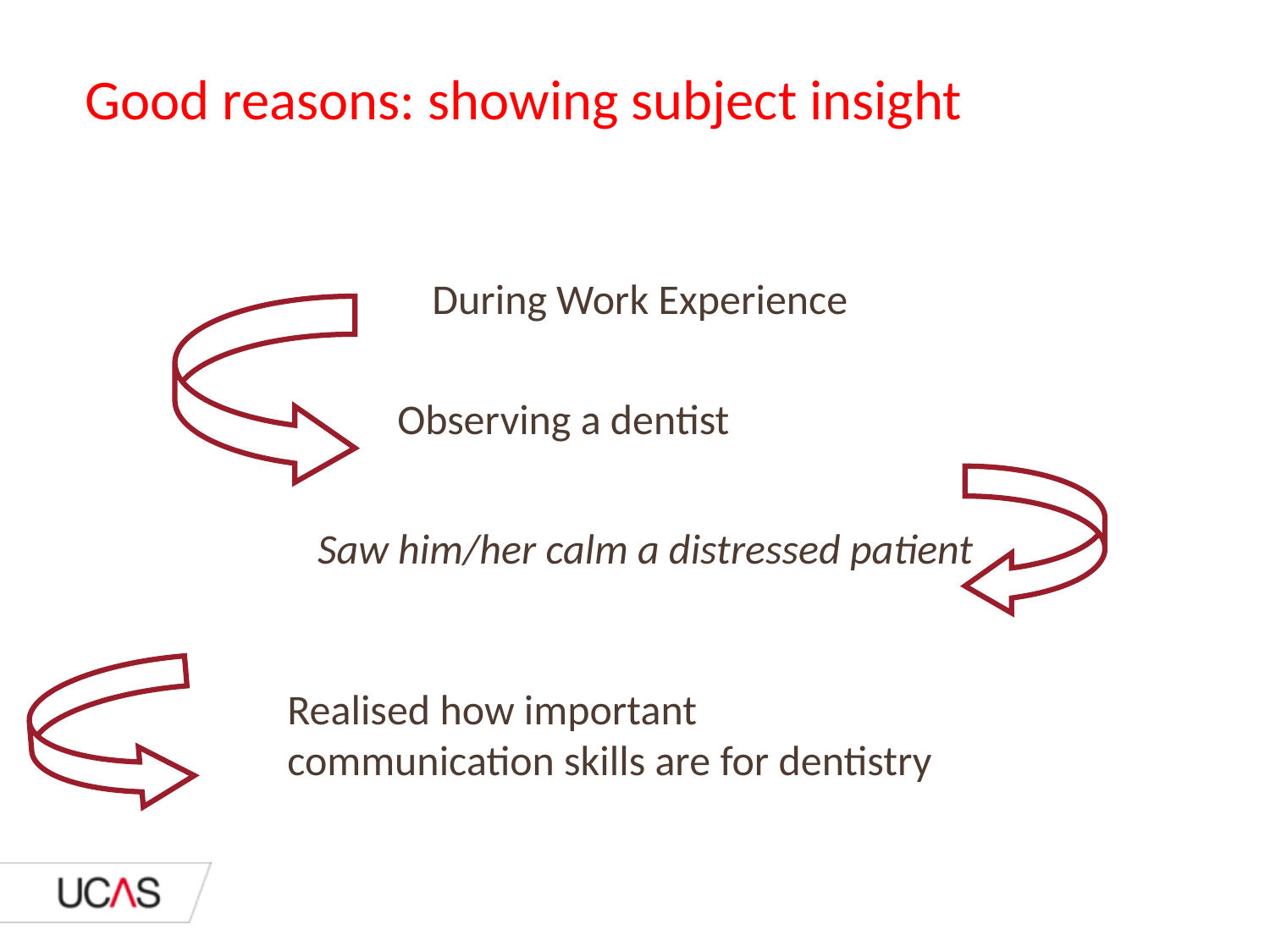

# Good reasons: showing subject insight
During Work Experience

Observing a dentist

Saw him/her calm a distressed patient

Realised how important communication skills are for dentistry